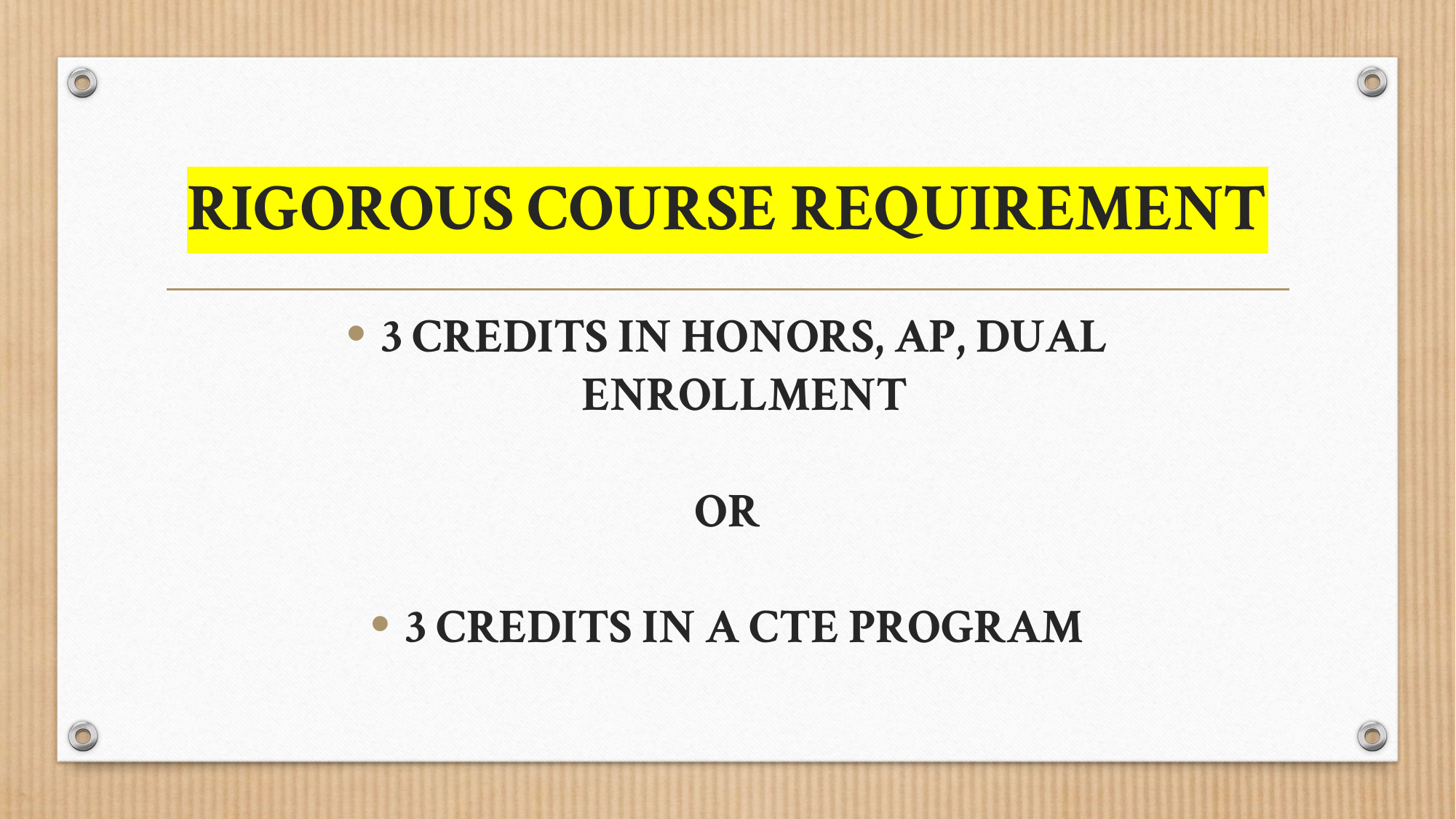

# RIGOROUS COURSE REQUIREMENT
3 CREDITS IN HONORS, AP, DUAL ENROLLMENT

OR

3 CREDITS IN A CTE PROGRAM